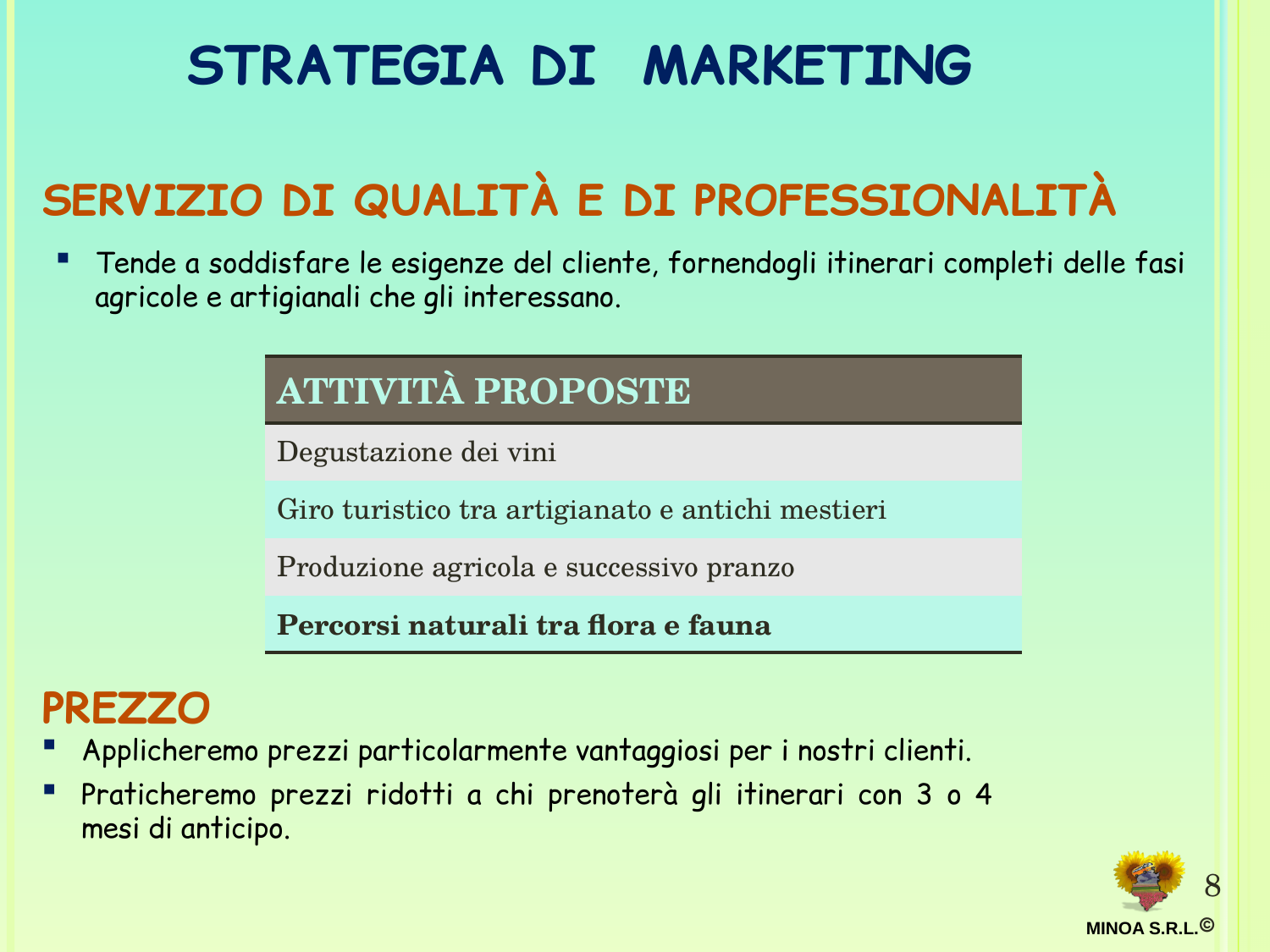

# Strategia di  marketing

SERVIZIO DI QUALITÀ E DI PROFESSIONALITÀ
Tende a soddisfare le esigenze del cliente, fornendogli itinerari completi delle fasi agricole e artigianali che gli interessano.

PREZZO

| ATTIVITÀ PROPOSTE |
| --- |
| Degustazione dei vini |
| Giro turistico tra artigianato e antichi mestieri |
| Produzione agricola e successivo pranzo |
| Percorsi naturali tra flora e fauna |
Applicheremo prezzi particolarmente vantaggiosi per i nostri clienti.
Praticheremo prezzi ridotti a chi prenoterà gli itinerari con 3 o 4 mesi di anticipo.